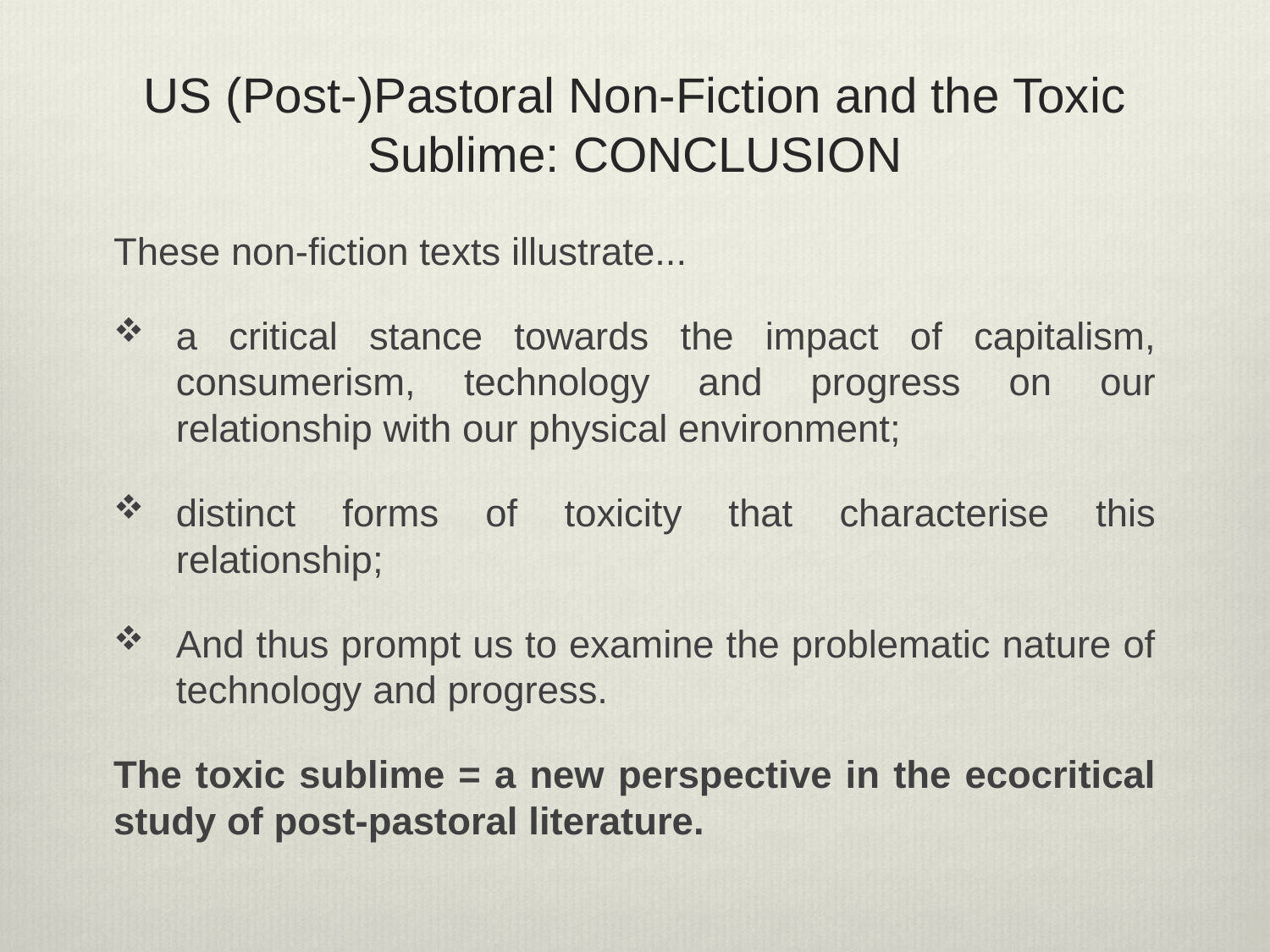

# US (Post-)Pastoral Non-Fiction and the Toxic Sublime: CONCLUSION
These non-fiction texts illustrate...
a critical stance towards the impact of capitalism, consumerism, technology and progress on our relationship with our physical environment;
distinct forms of toxicity that characterise this relationship;
And thus prompt us to examine the problematic nature of technology and progress.
The toxic sublime = a new perspective in the ecocritical study of post-pastoral literature.